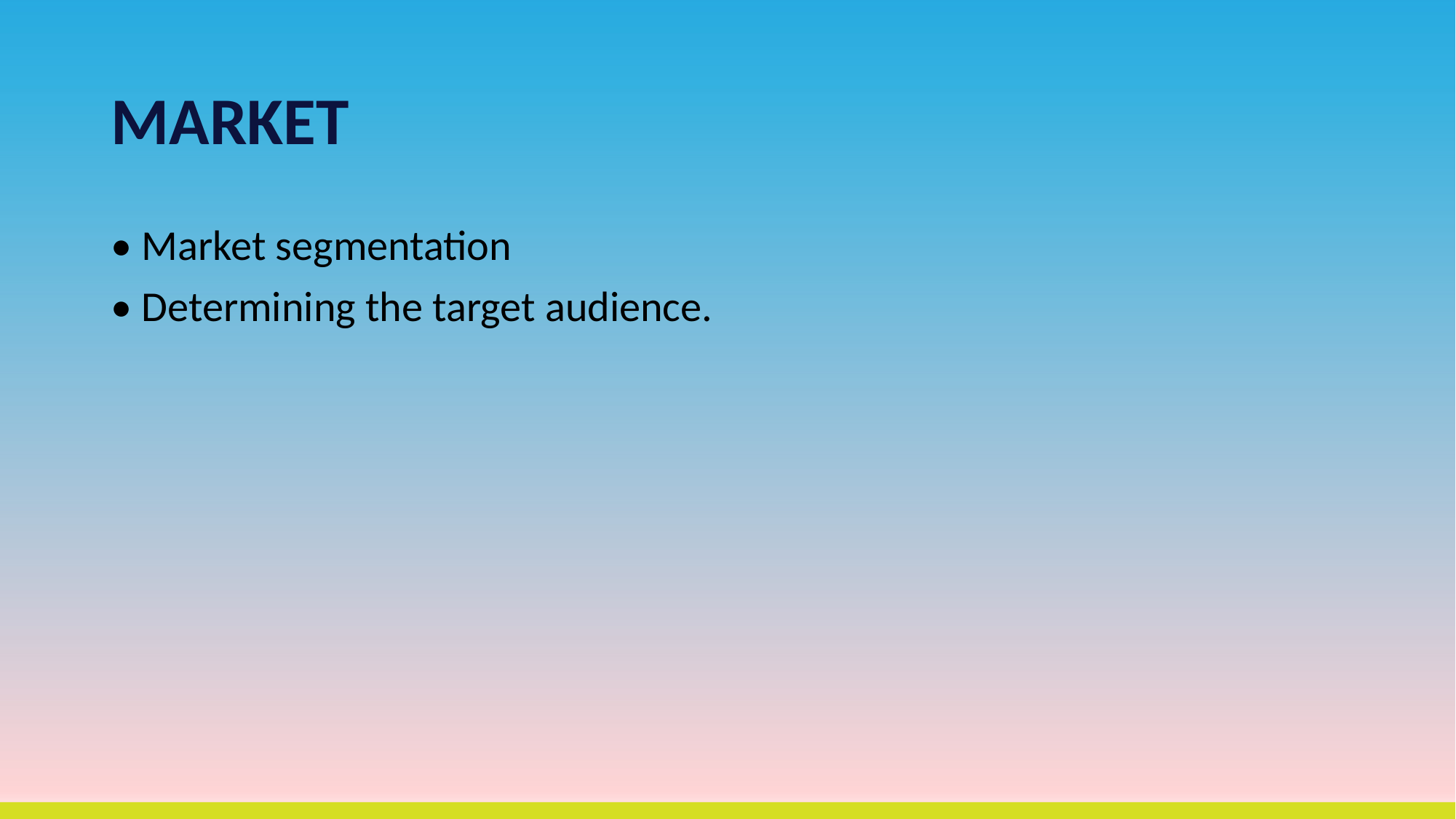

# MARKET
• Market segmentation
• Determining the target audience.